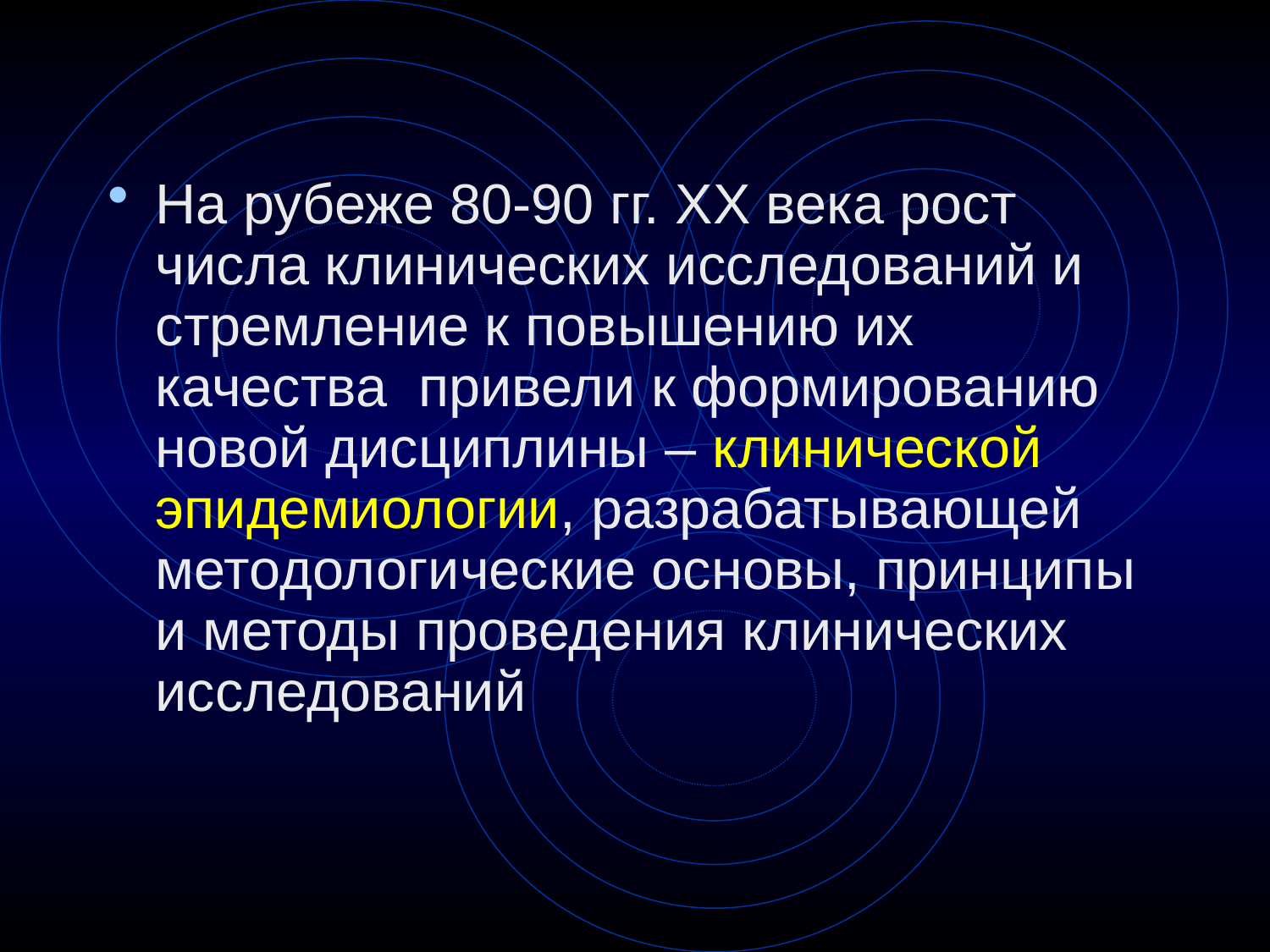

На рубеже 80-90 гг. ХХ века рост числа клинических исследований и стремление к повышению их качества  привели к формированию новой дисциплины – клинической эпидемиологии, разрабатывающей методологические основы, принципы и методы проведения клинических исследований